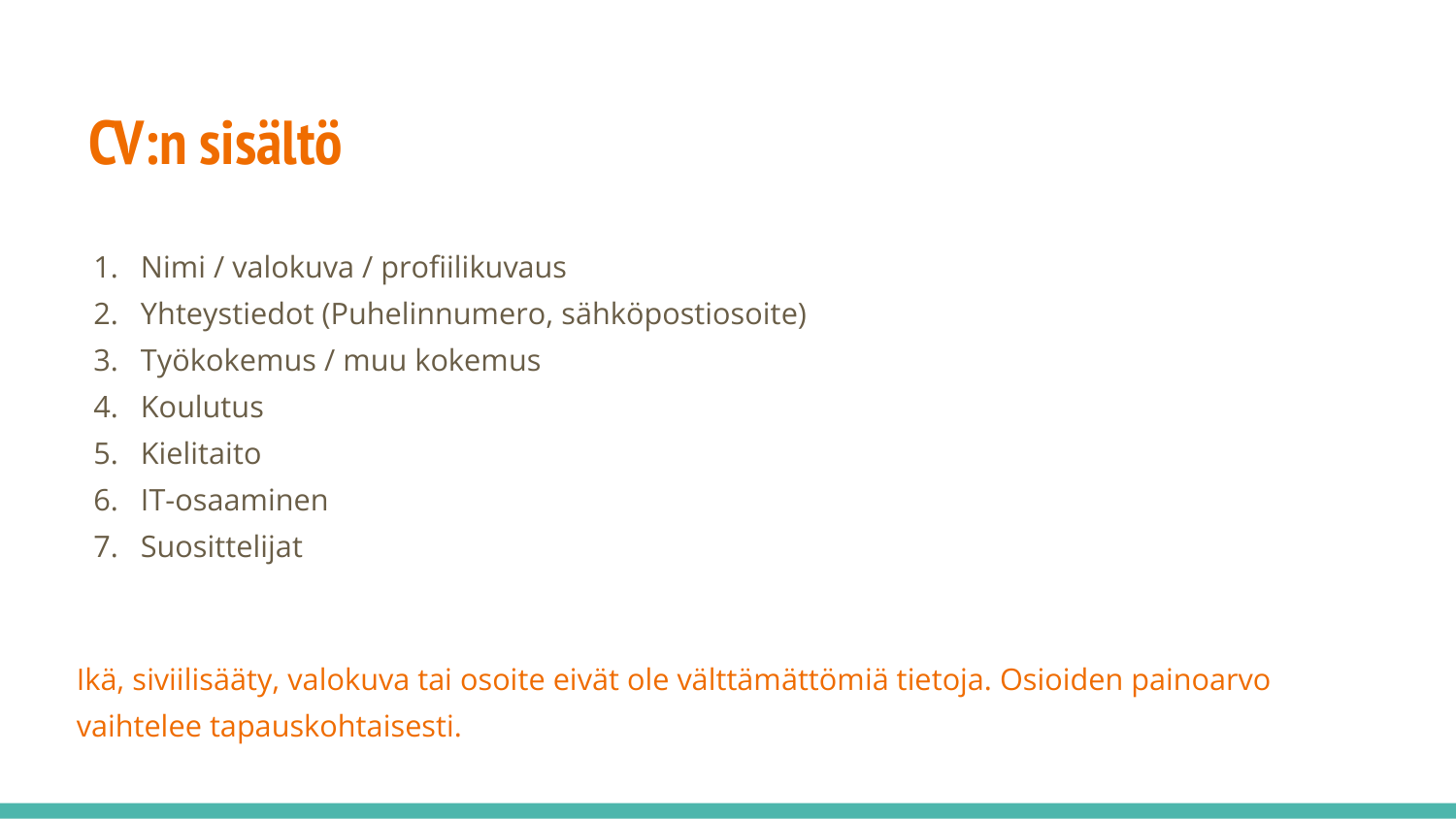

# CV:n sisältö

Nimi / valokuva / profiilikuvaus
Yhteystiedot (Puhelinnumero, sähköpostiosoite)
Työkokemus / muu kokemus
Koulutus
Kielitaito
IT-osaaminen
Suosittelijat

Ikä, siviilisääty, valokuva tai osoite eivät ole välttämättömiä tietoja. Osioiden painoarvo vaihtelee tapauskohtaisesti.